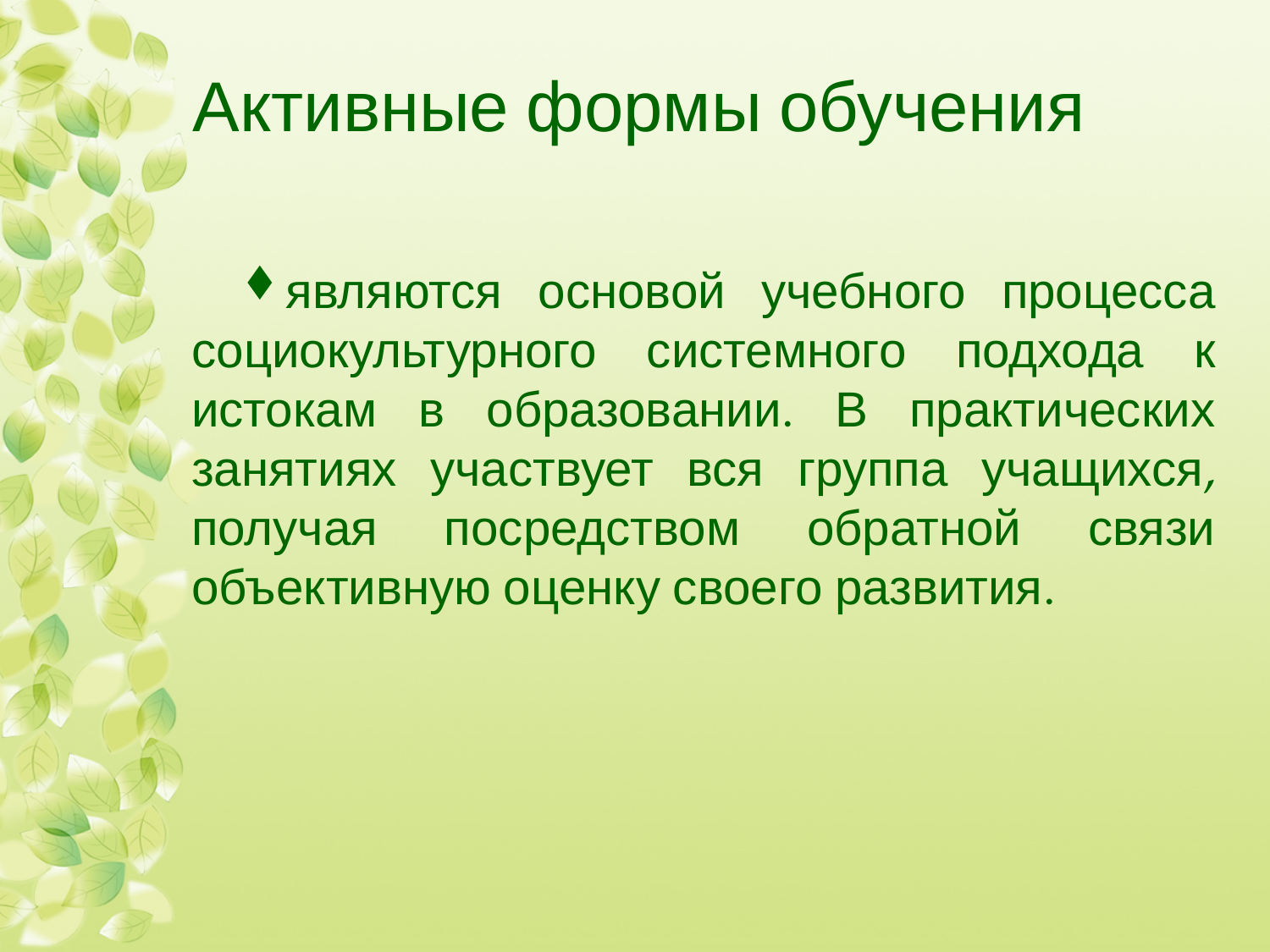

# Активные формы обучения
являются основой учебного процесса социокультурного системного подхода к истокам в образовании. В практических занятиях участвует вся группа учащихся, получая посредством обратной связи объективную оценку своего развития.